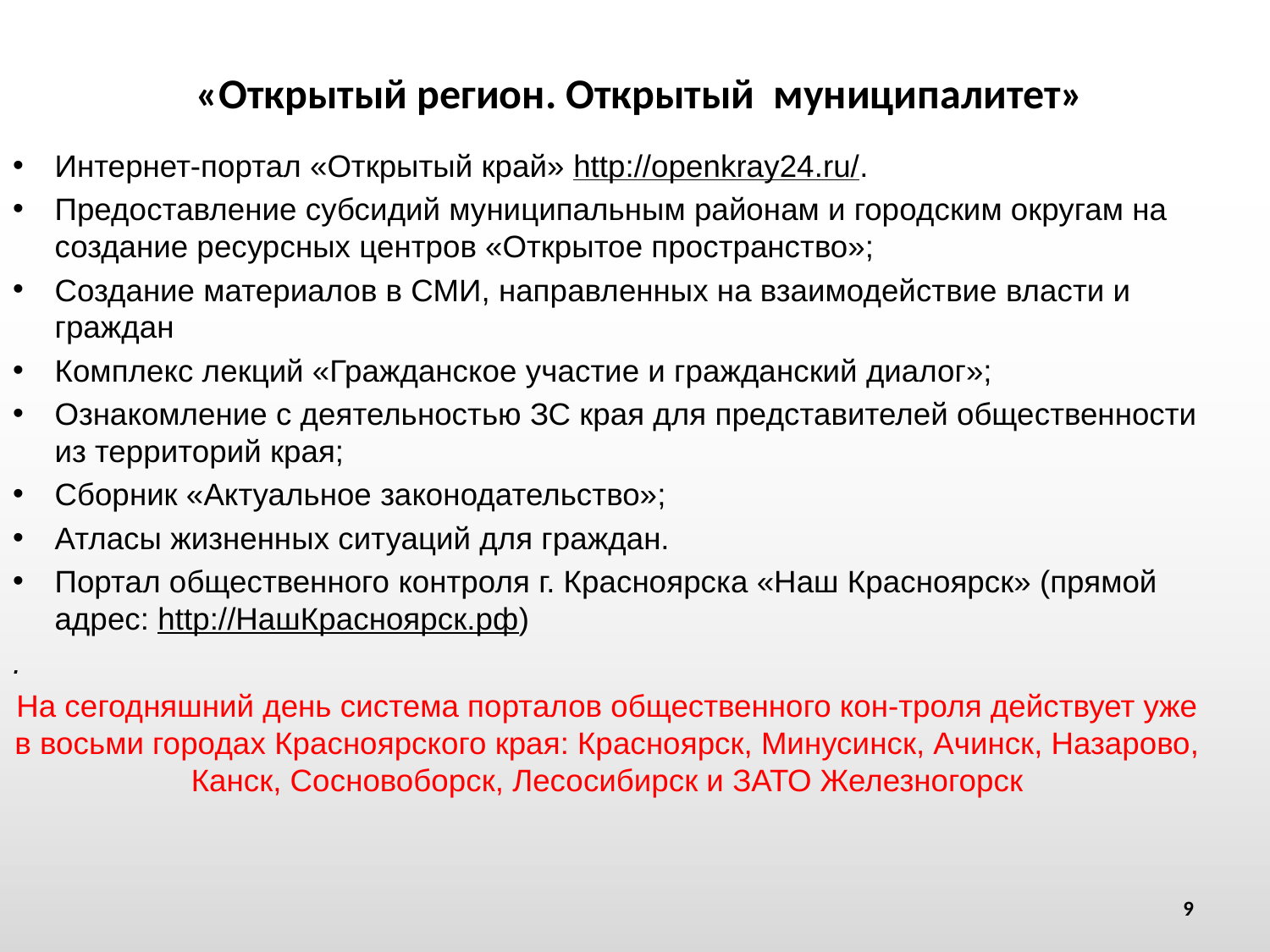

# «Открытый регион. Открытый  муниципалитет»

Интернет-портал «Открытый край» http://openkray24.ru/.
Предоставление субсидий муниципальным районам и городским округам на создание ресурсных центров «Открытое пространство»;
Создание материалов в СМИ, направленных на взаимодействие власти и граждан
Комплекс лекций «Гражданское участие и гражданский диалог»;
Ознакомление с деятельностью ЗС края для представителей общественности из территорий края;
Сборник «Актуальное законодательство»;
Атласы жизненных ситуаций для граждан.
Портал общественного контроля г. Красноярска «Наш Красноярск» (прямой адрес: http://НашКрасноярск.рф)
.
На сегодняшний день система порталов общественного кон-троля действует уже в восьми городах Красноярского края: Красноярск, Минусинск, Ачинск, Назарово, Канск, Сосновоборск, Лесосибирск и ЗАТО Железногорск

9